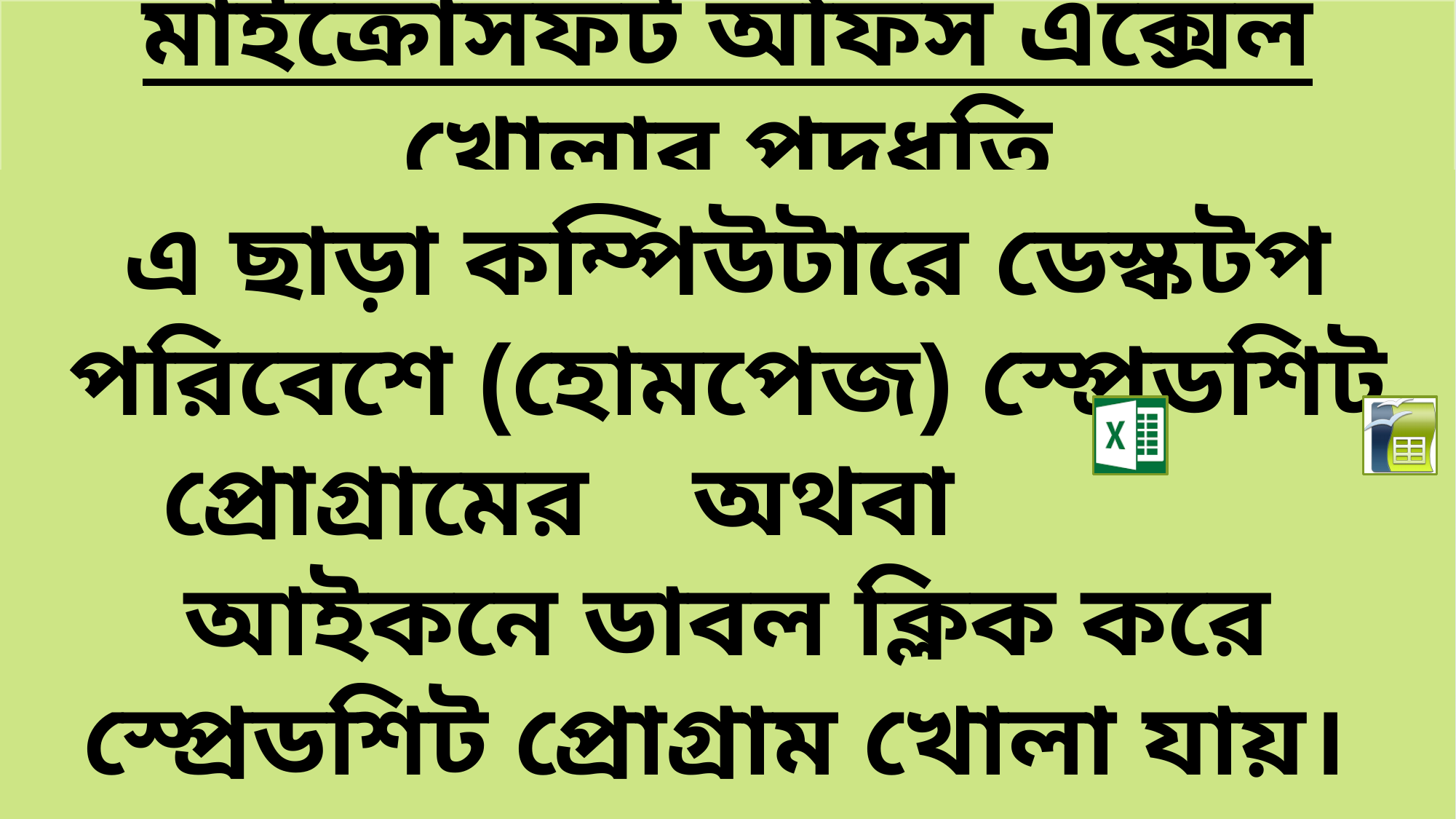

মাইক্রোসফট অফিস এক্সেল খোলার পদ্ধতি
এ ছাড়া কম্পিউটারে ডেস্কটপ পরিবেশে (হোমপেজ) স্প্রেডশিট প্রোগ্রামের    অথবা              আইকনে ডাবল ক্লিক করে স্প্রেডশিট প্রোগ্রাম খোলা যায়।